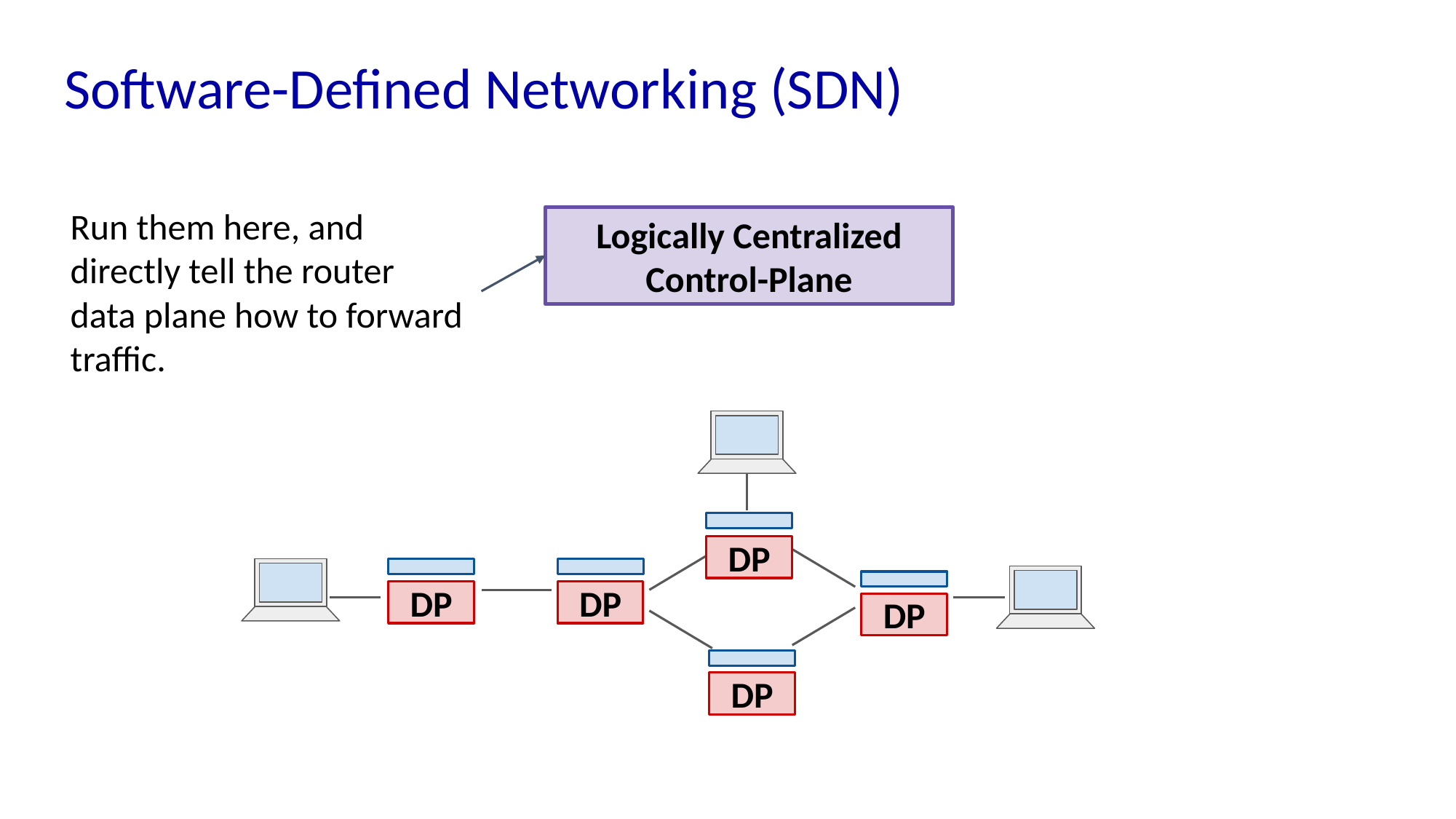

# Software-Defined Networking (SDN)
Run them here, and directly tell the router data plane how to forward traffic.
Logically Centralized Control-Plane

DP

DP
DP
DP

DP